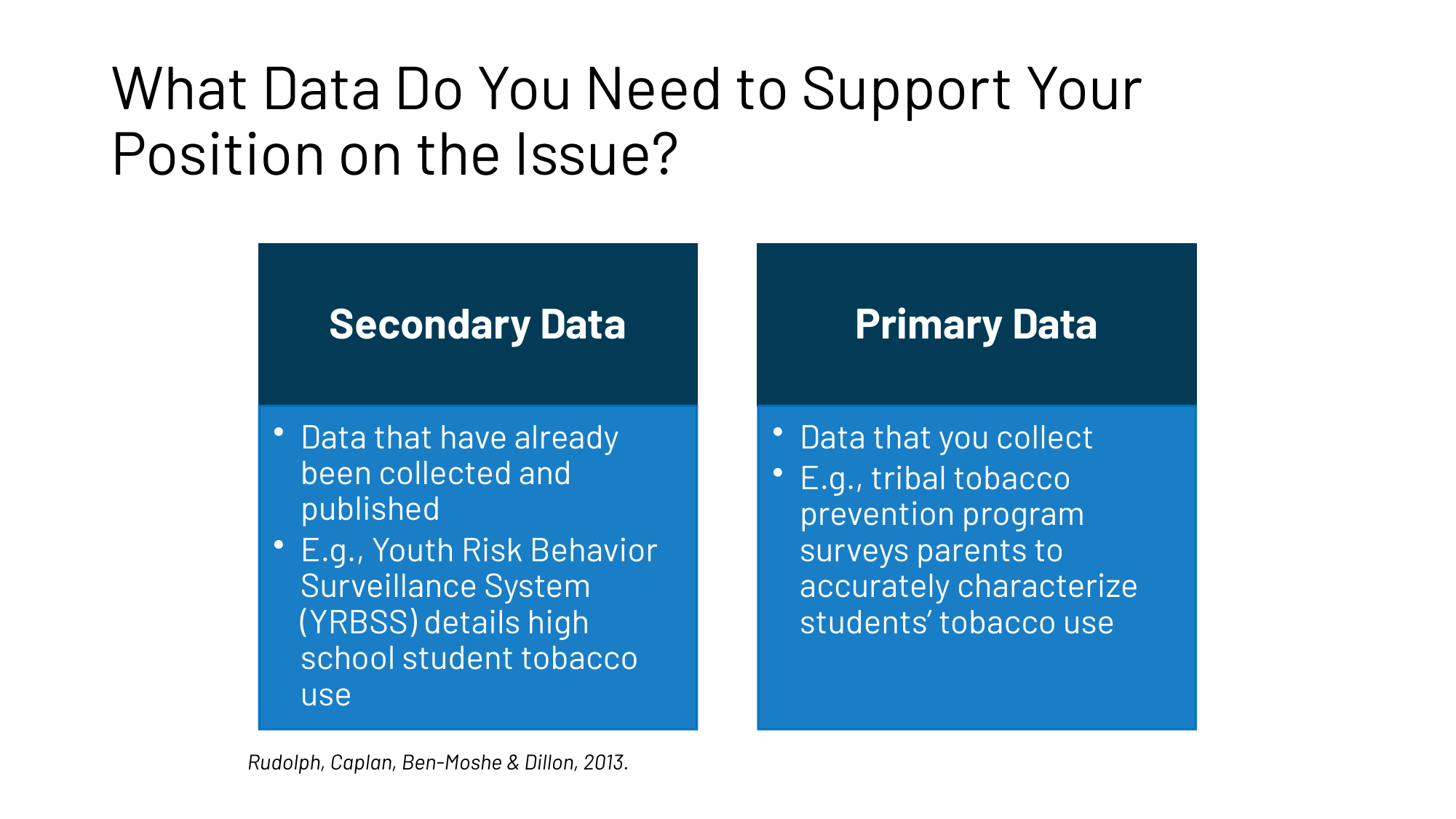

# What Data Do You Need to Support Your Position on the Issue?
Secondary Data
Data that have already been collected and published
E.g., Youth Risk Behavior Surveillance System (YRBSS) details high school student tobacco use
Primary Data
Data that you collect
E.g., tribal tobacco prevention program surveys parents to accurately characterize students’ tobacco use
Rudolph, Caplan, Ben-Moshe & Dillon, 2013.